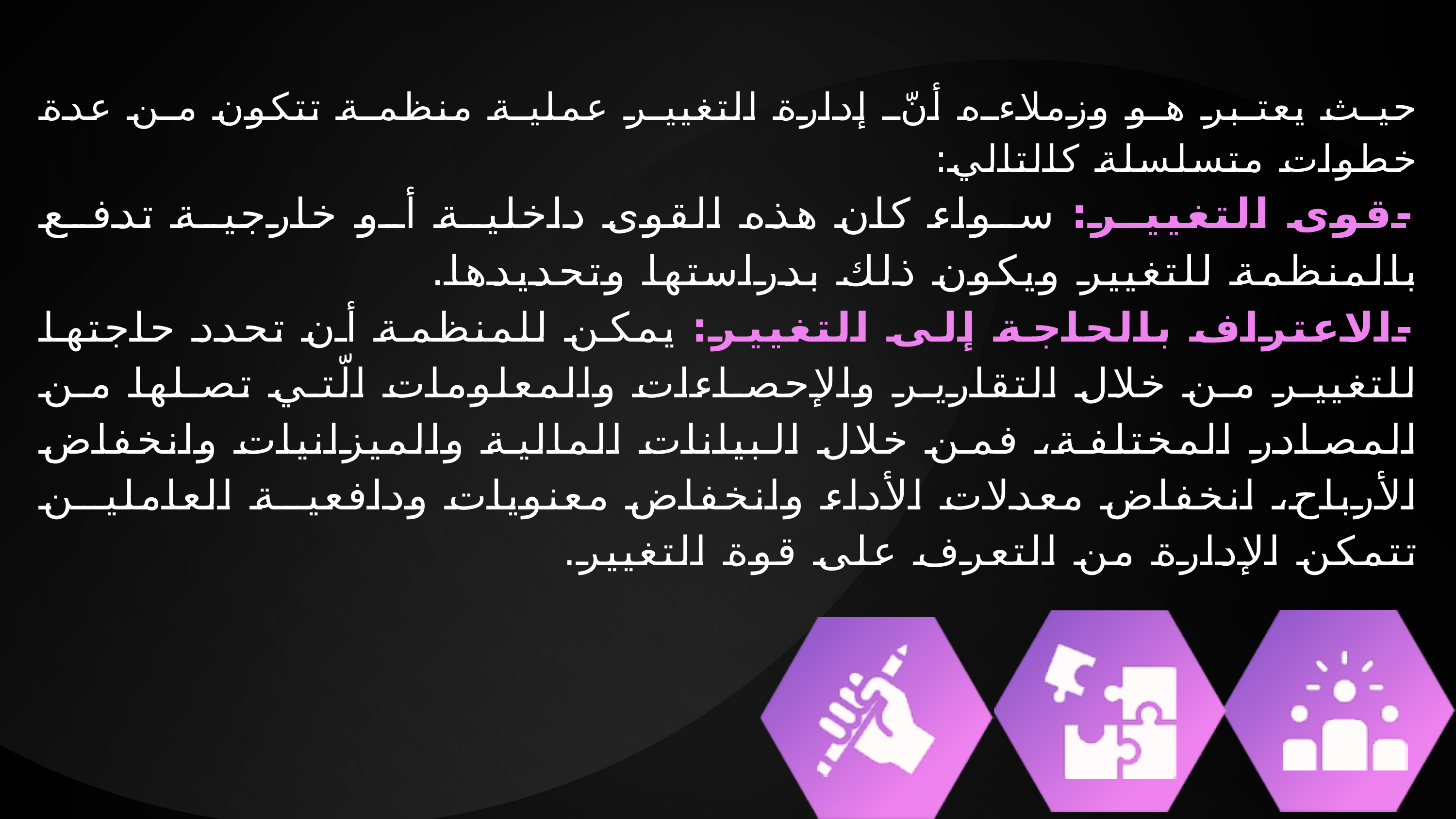

حيث يعتبر هو وزملاءه أنّ إدارة التغيير عملية منظمة تتكون من عدة خطوات متسلسلة كالتالي:
-قوى التغيير: سواء كان هذه القوى داخلية أو خارجية تدفع بالمنظمة للتغيير ويكون ذلك بدراستها وتحديدها.
-الاعتراف بالحاجة إلى التغيير: يمكن للمنظمة أن تحدد حاجتها للتغيير من خلال التقارير والإحصاءات والمعلومات الّتي تصلها من المصادر المختلفة، فمن خلال البيانات المالية والميزانيات وانخفاض الأرباح، انخفاض معدلات الأداء وانخفاض معنويات ودافعية العاملين تتمكن الإدارة من التعرف على قوة التغيير.